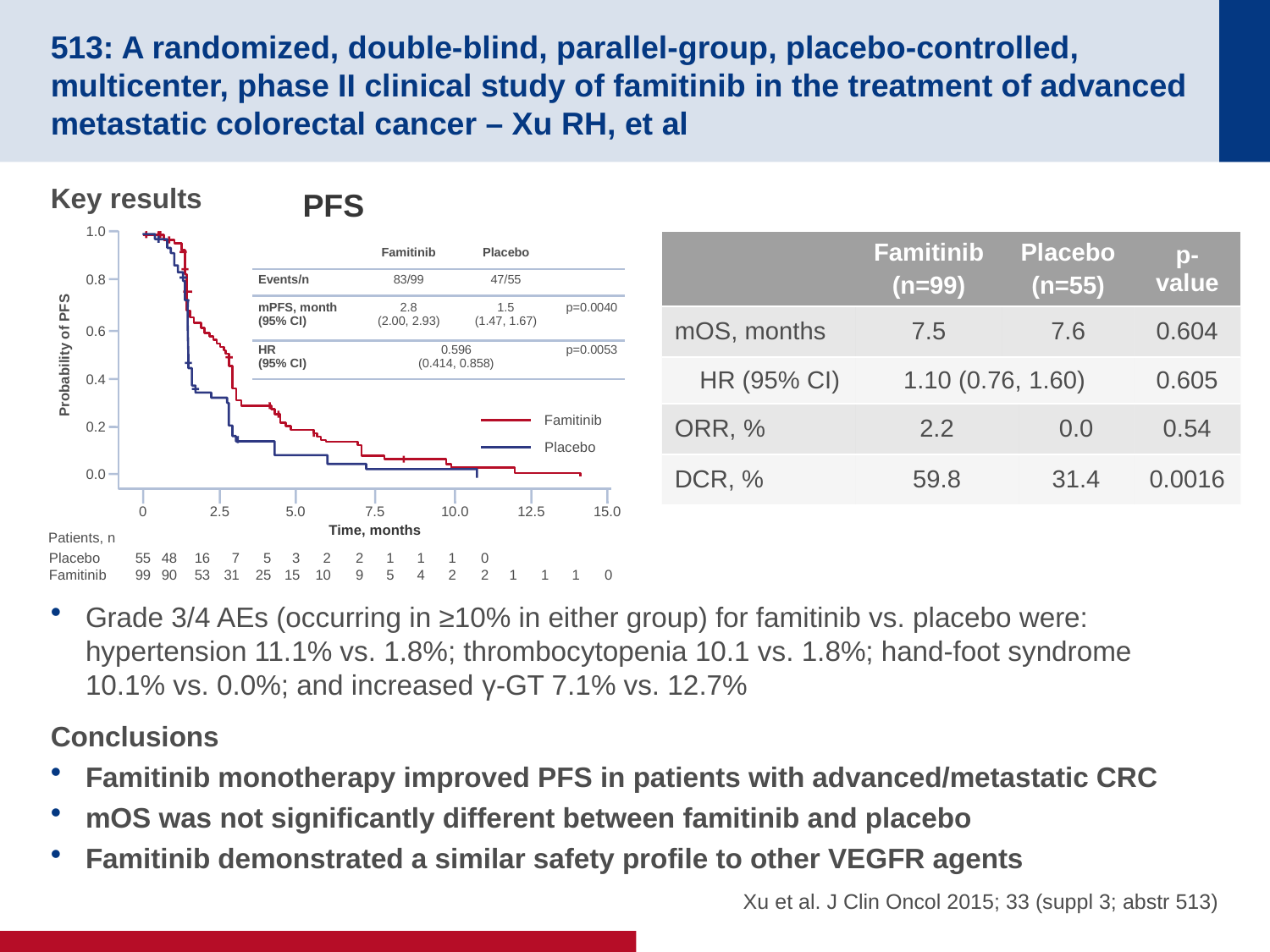

# 513: A randomized, double-blind, parallel-group, placebo-controlled, multicenter, phase II clinical study of famitinib in the treatment of advanced metastatic colorectal cancer – Xu RH, et al
Key results

Grade 3/4 AEs (occurring in ≥10% in either group) for famitinib vs. placebo were: hypertension 11.1% vs. 1.8%; thrombocytopenia 10.1 vs. 1.8%; hand-foot syndrome 10.1% vs. 0.0%; and increased γ-GT 7.1% vs. 12.7%
Conclusions
Famitinib monotherapy improved PFS in patients with advanced/metastatic CRC
mOS was not significantly different between famitinib and placebo
Famitinib demonstrated a similar safety profile to other VEGFR agents

PFS
1.0

0.8

0.6

Probability of PFS
0.4

Famitinib
0.2

Placebo
0.0

0
2.5
5.0
7.5
10.0
12.5
15.0
Time, months
Patients, n
Placebo
Famitinib
55
99
48
90
16
53
7
31
5
25
3
15
2
10
2
9
1
5
1
4
1
2
0
2

1

1

1

0
|  | Famitinib (n=99) | Placebo (n=55) |  | p-value |
| --- | --- | --- | --- | --- |
| mOS, months | 7.5 | 7.6 |  | 0.604 |
| HR (95% CI) | 1.10 (0.76, 1.60) |  |  | 0.605 |
| ORR, % | 2.2 |  | 0.0 | 0.54 |
| DCR, % | 59.8 |  | 31.4 | 0.0016 |
|  | Famitinib | Placebo |  |
| --- | --- | --- | --- |
| Events/n | 83/99 | 47/55 |  |
| mPFS, month (95% CI) | 2.8 (2.00, 2.93) | 1.5 (1.47, 1.67) | p=0.0040 |
| HR (95% CI) | 0.596 (0.414, 0.858) |  | p=0.0053 |
Xu et al. J Clin Oncol 2015; 33 (suppl 3; abstr 513)